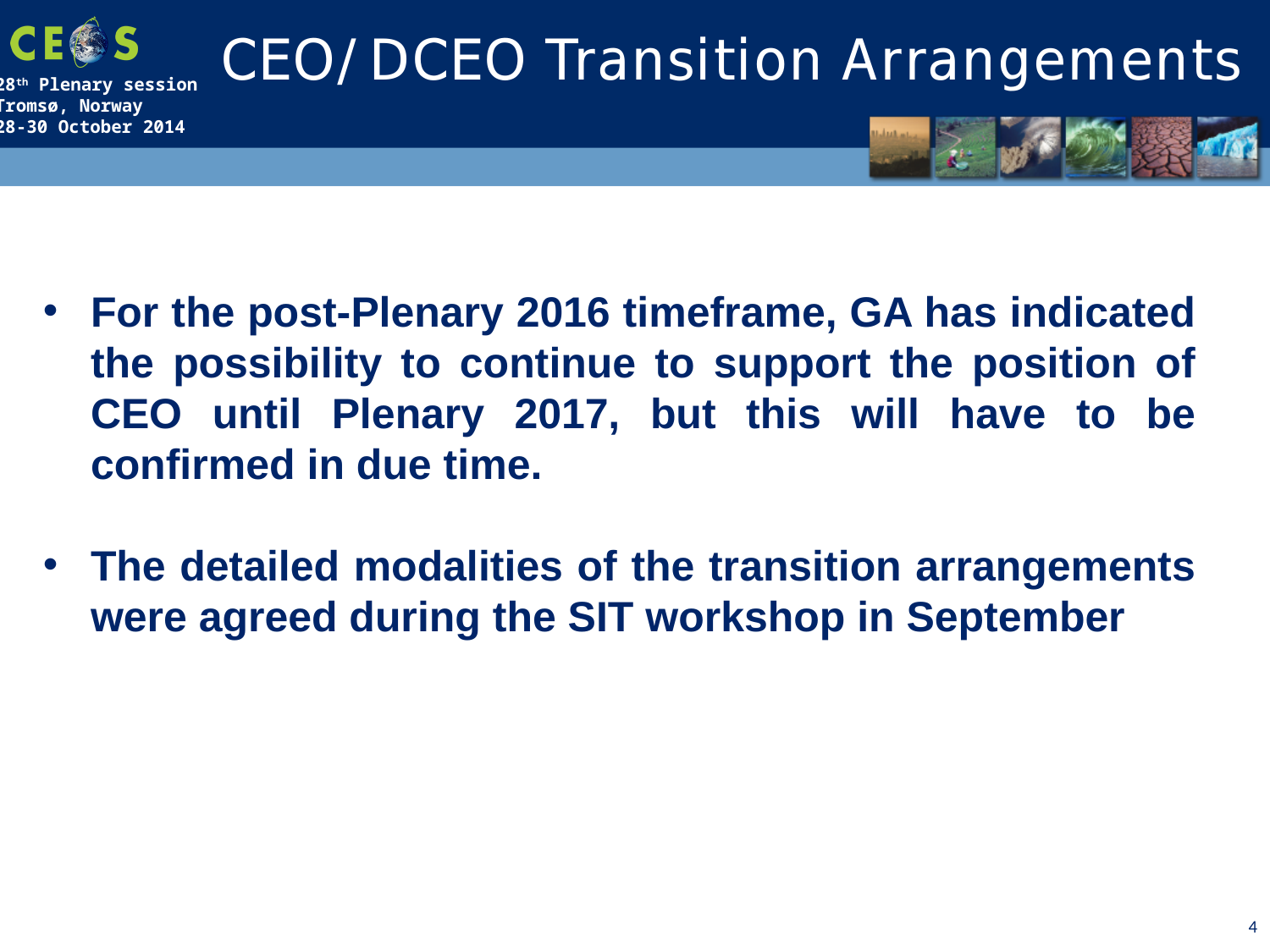

CEO/DCEO Transition Arrangements
For the post-Plenary 2016 timeframe, GA has indicated the possibility to continue to support the position of CEO until Plenary 2017, but this will have to be confirmed in due time.

The detailed modalities of the transition arrangements were agreed during the SIT workshop in September
4